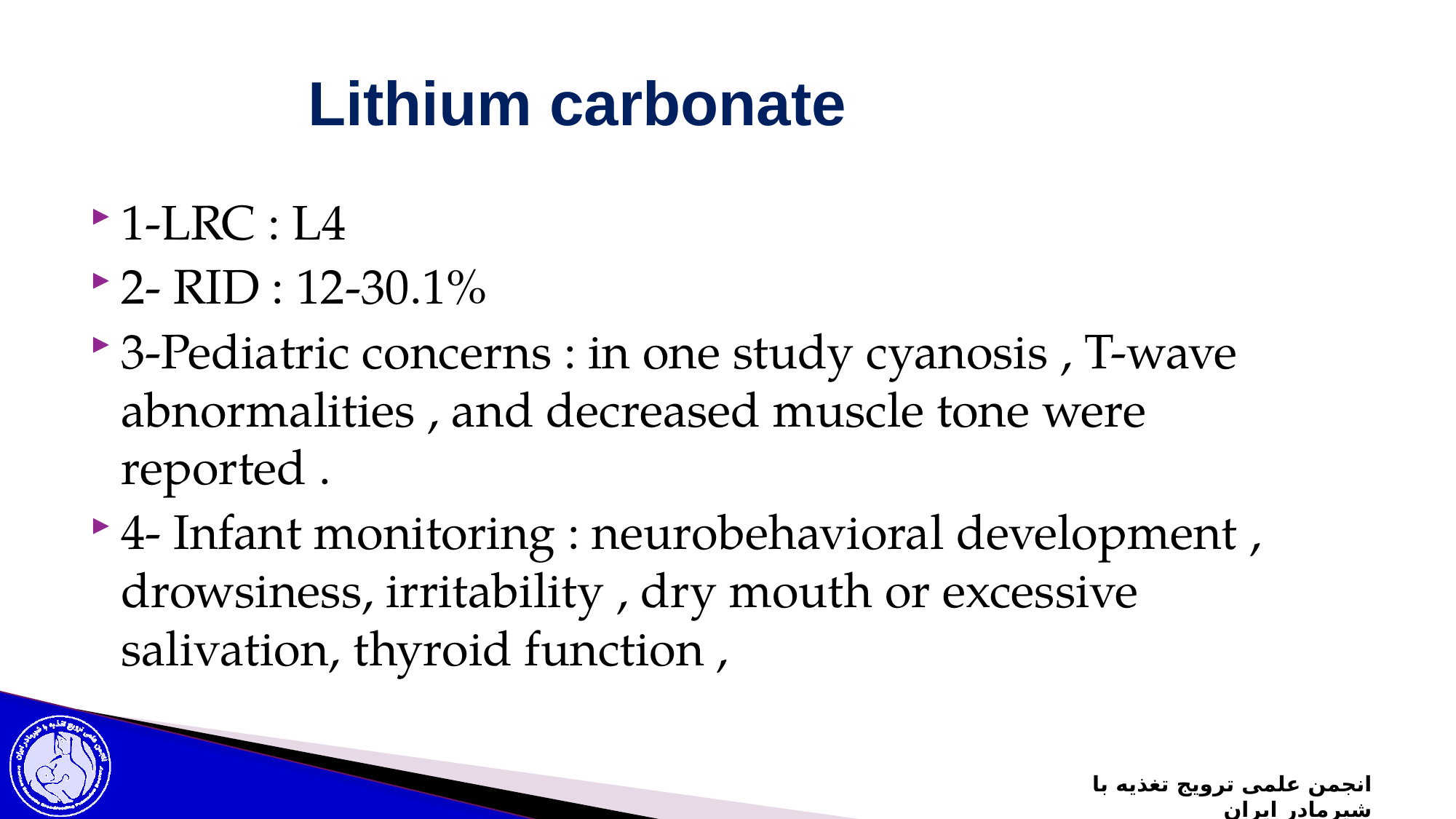

# Lithium carbonate
1-LRC : L4
2- RID : 12-30.1%
3-Pediatric concerns : in one study cyanosis , T-wave abnormalities , and decreased muscle tone were reported .
4- Infant monitoring : neurobehavioral development , drowsiness, irritability , dry mouth or excessive salivation, thyroid function ,